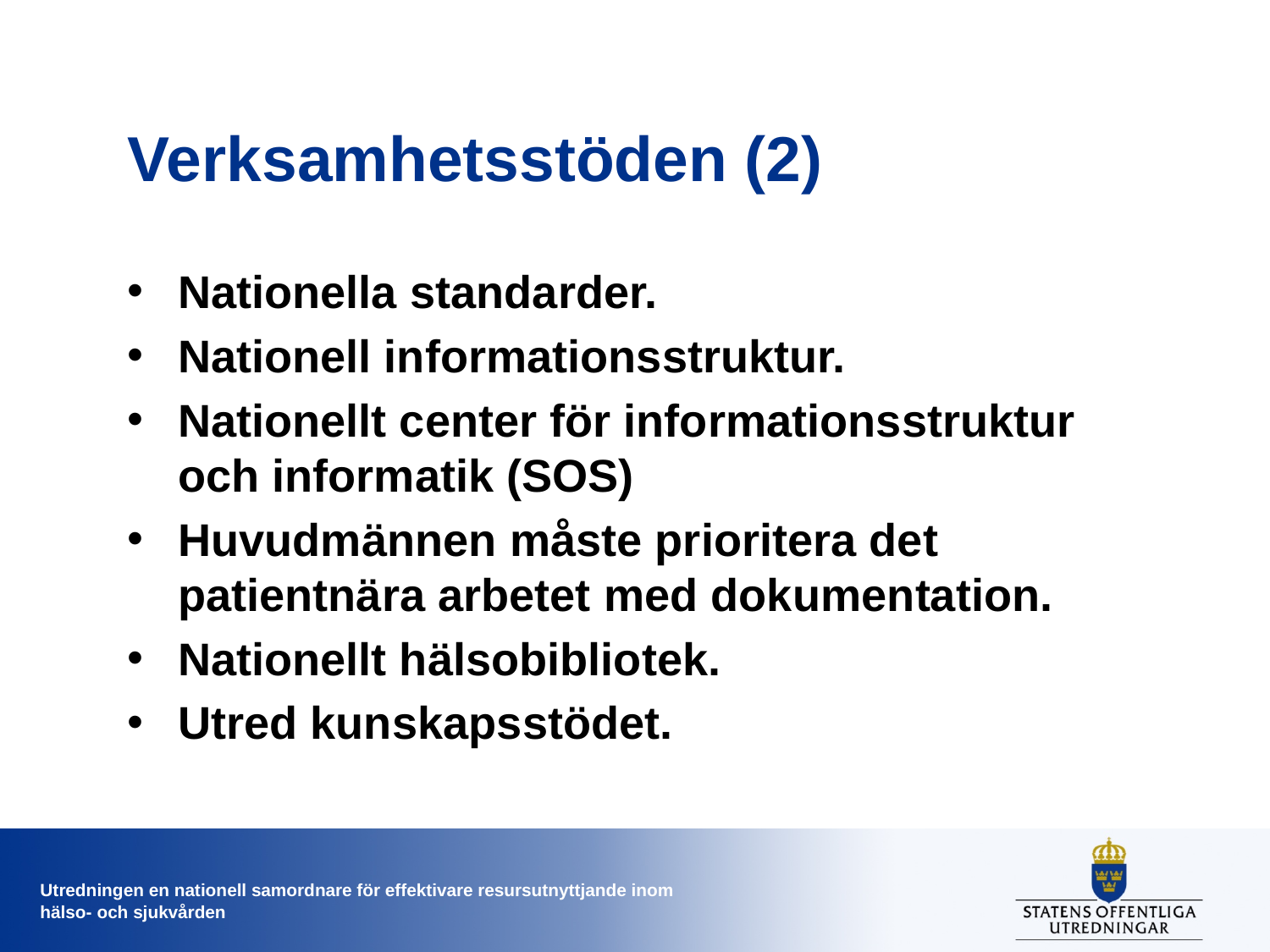

# Verksamhetsstöden (2)
Nationella standarder.
Nationell informationsstruktur.
Nationellt center för informationsstruktur och informatik (SOS)
Huvudmännen måste prioritera det patientnära arbetet med dokumentation.
Nationellt hälsobibliotek.
Utred kunskapsstödet.